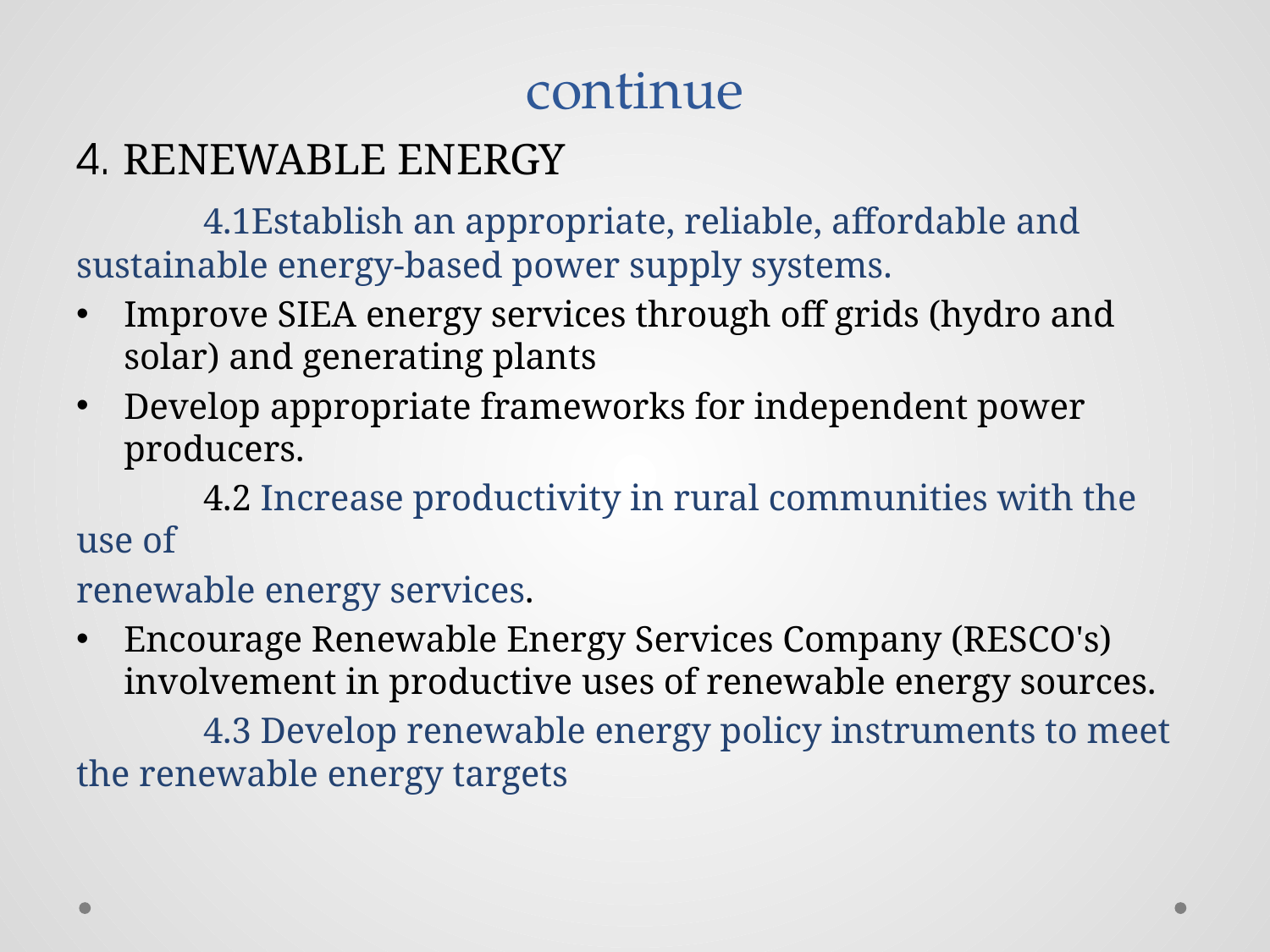

# continue
4. RENEWABLE ENERGY
	4.1Establish an appropriate, reliable, affordable and sustainable energy-based power supply systems.
Improve SIEA energy services through off grids (hydro and solar) and generating plants
Develop appropriate frameworks for independent power producers.
	4.2 Increase productivity in rural communities with the use of
renewable energy services.
Encourage Renewable Energy Services Company (RESCO's) involvement in productive uses of renewable energy sources.
	4.3 Develop renewable energy policy instruments to meet the renewable energy targets